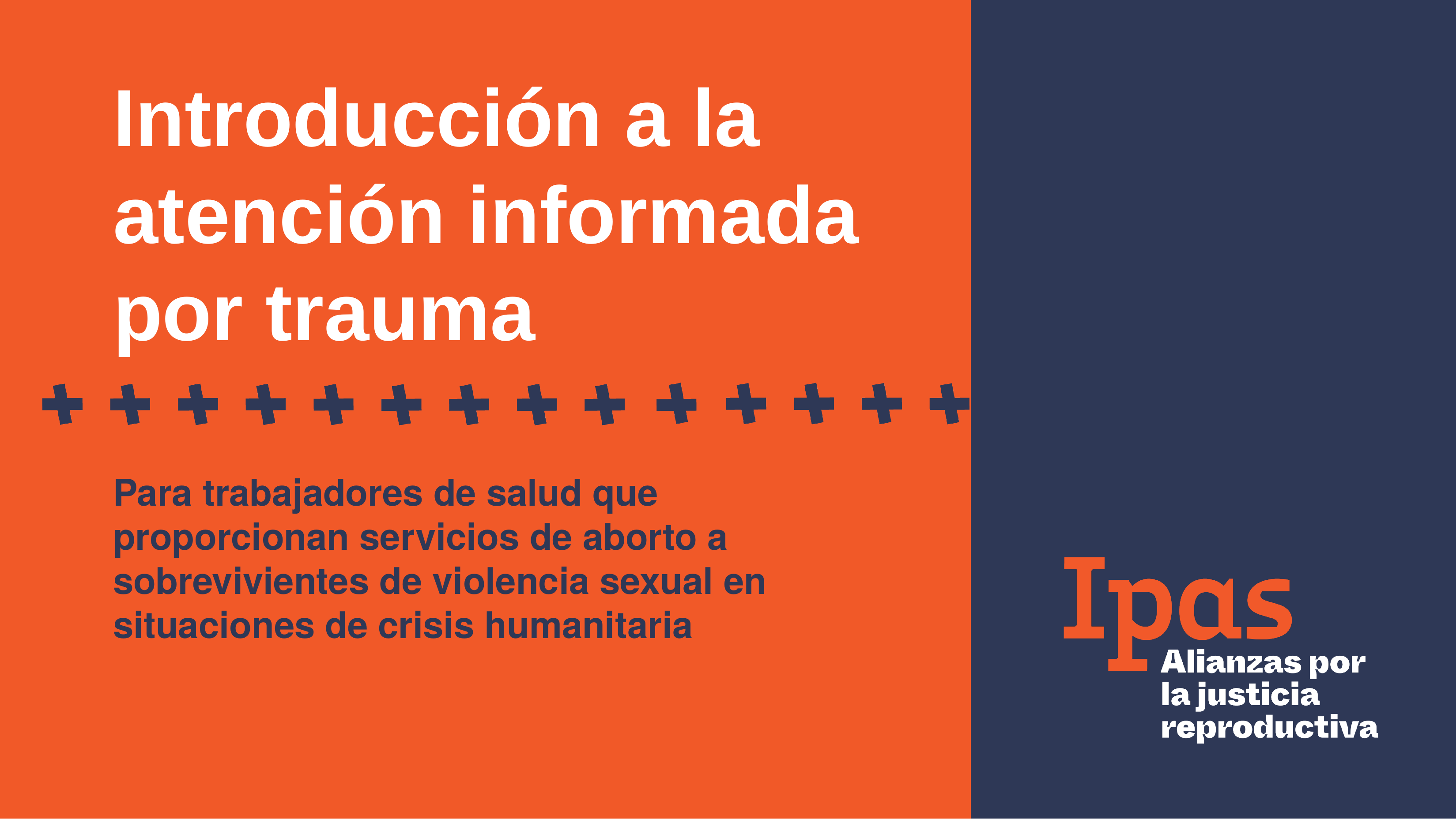

# Introducción a la atención informada por trauma
Para trabajadores de salud que proporcionan servicios de aborto a sobrevivientes de violencia sexual en situaciones de crisis humanitaria